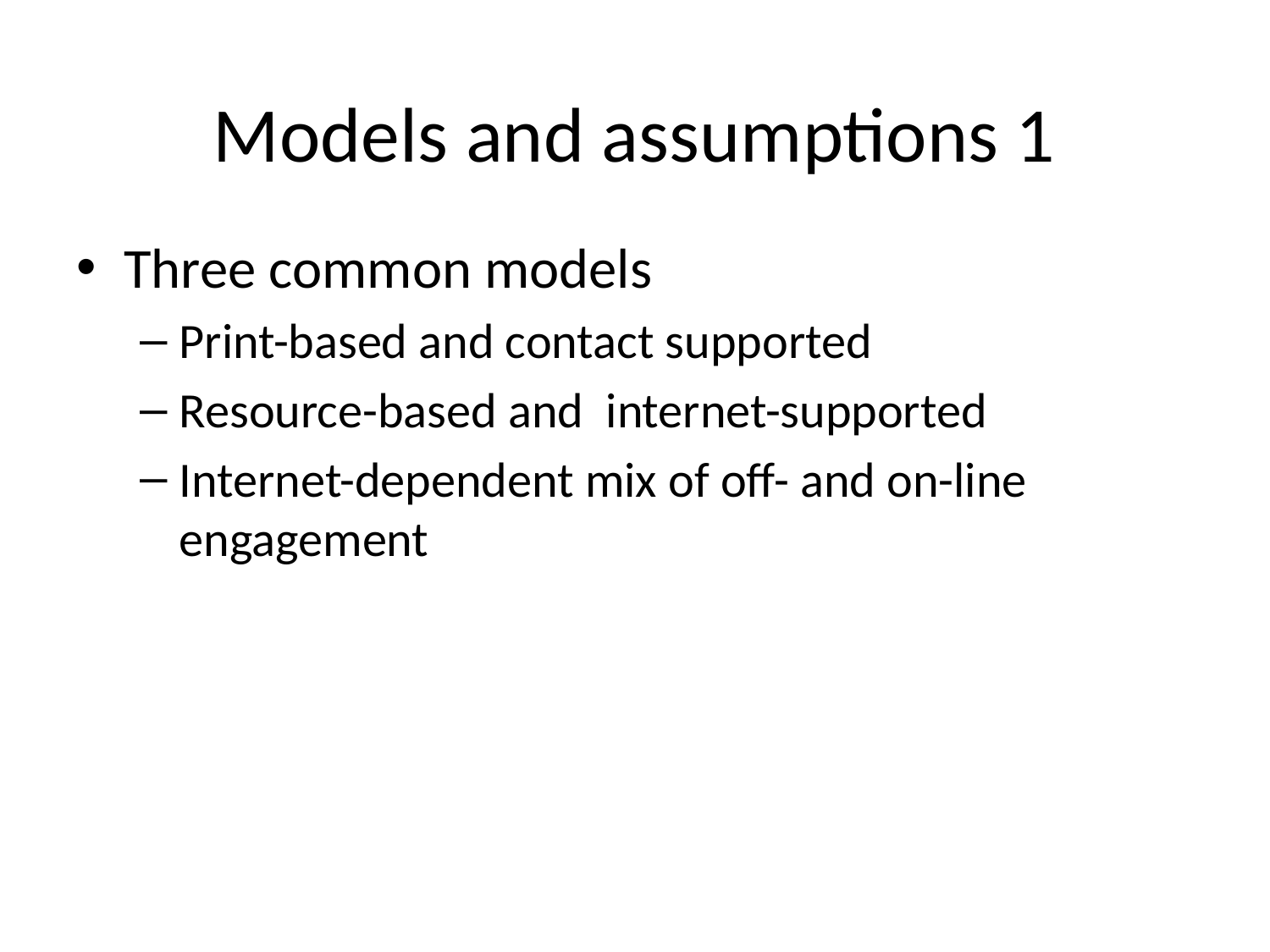

# Models and assumptions 1
Three common models
Print-based and contact supported
Resource-based and  internet-supported
Internet-dependent mix of off- and on-line engagement